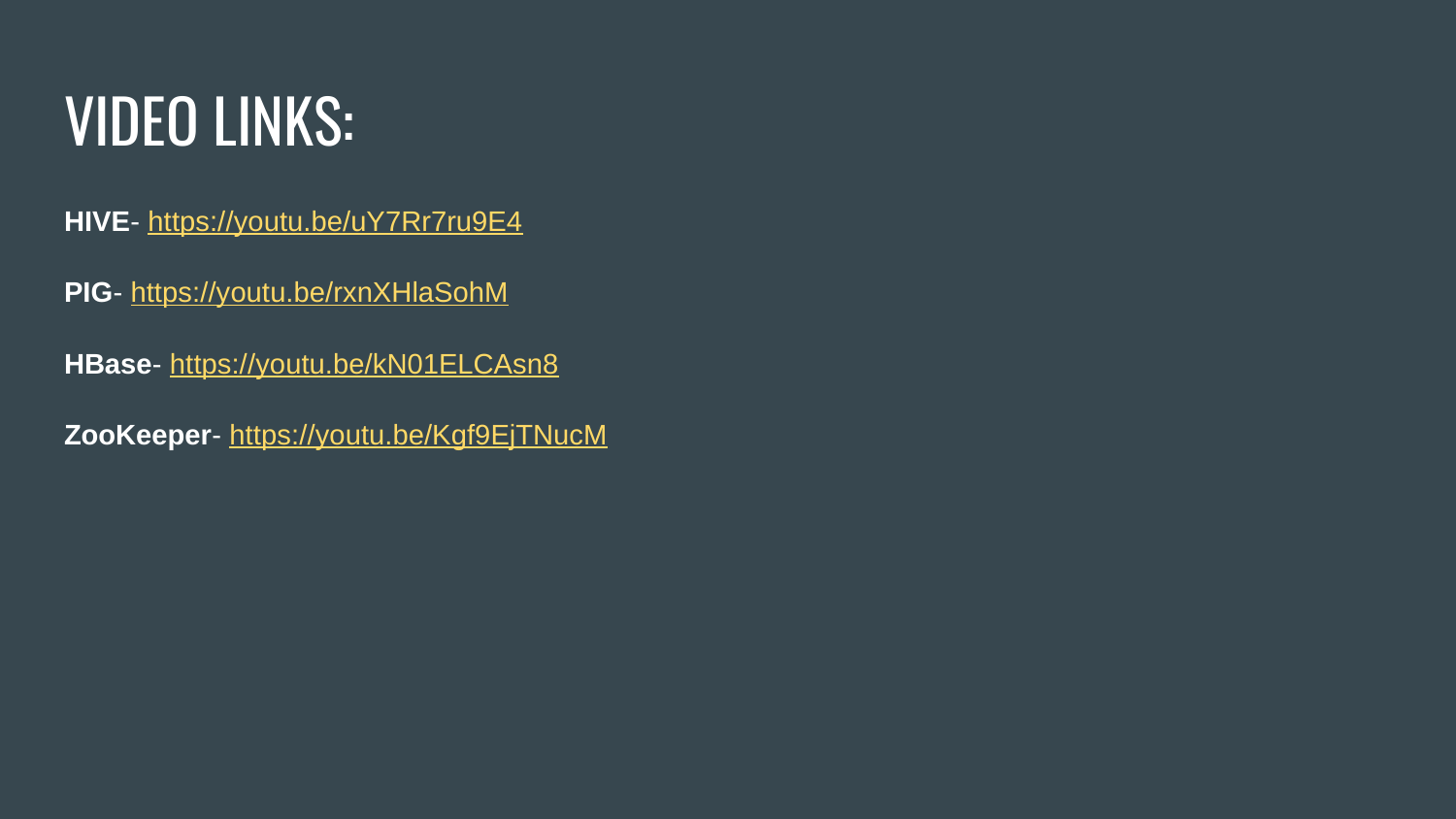

# VIDEO LINKS:
HIVE- https://youtu.be/uY7Rr7ru9E4
PIG- https://youtu.be/rxnXHlaSohM
HBase- https://youtu.be/kN01ELCAsn8
ZooKeeper- https://youtu.be/Kgf9EjTNucM